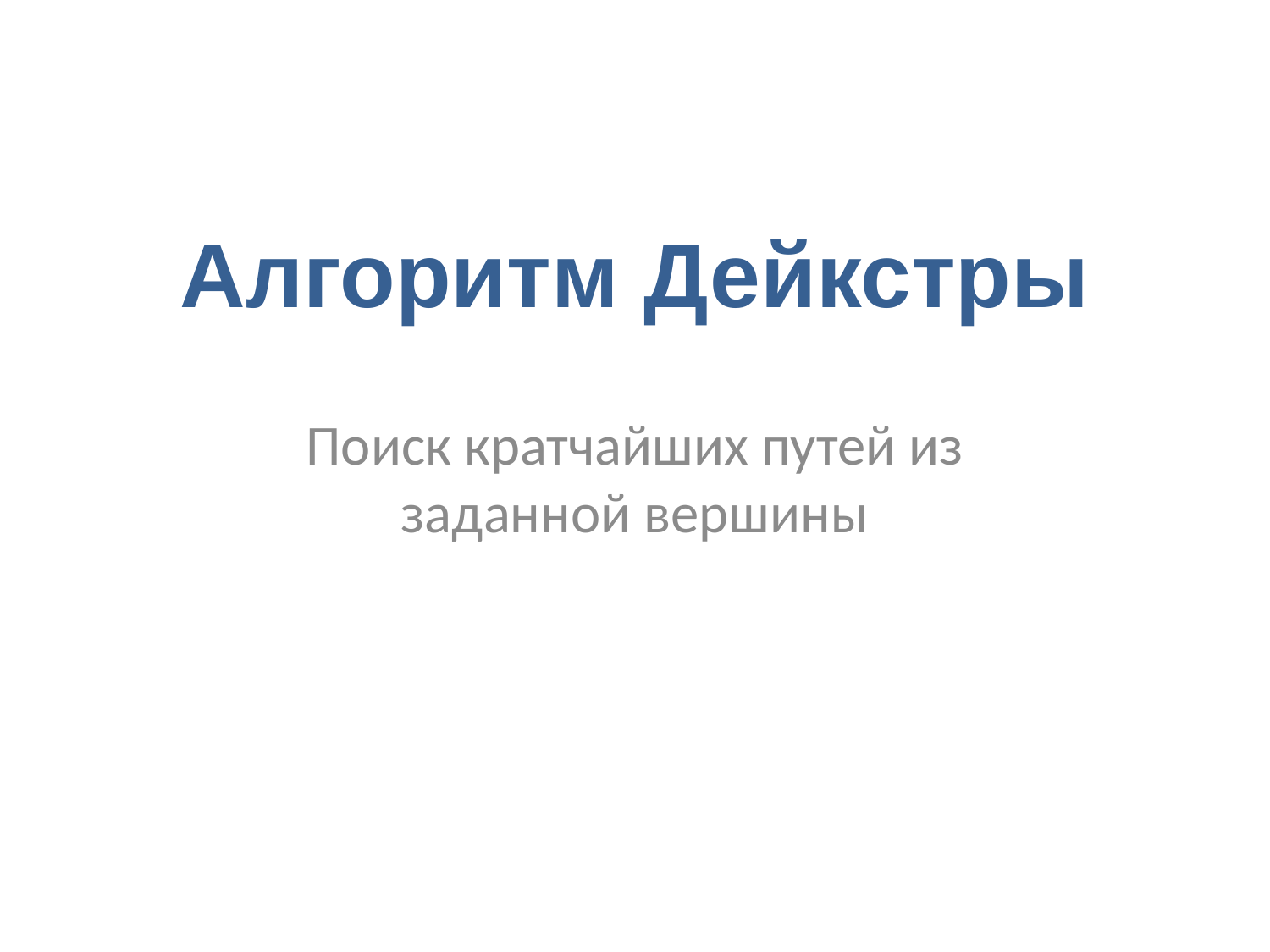

# Алгоритм Дейкстры
Поиск кратчайших путей из заданной вершины